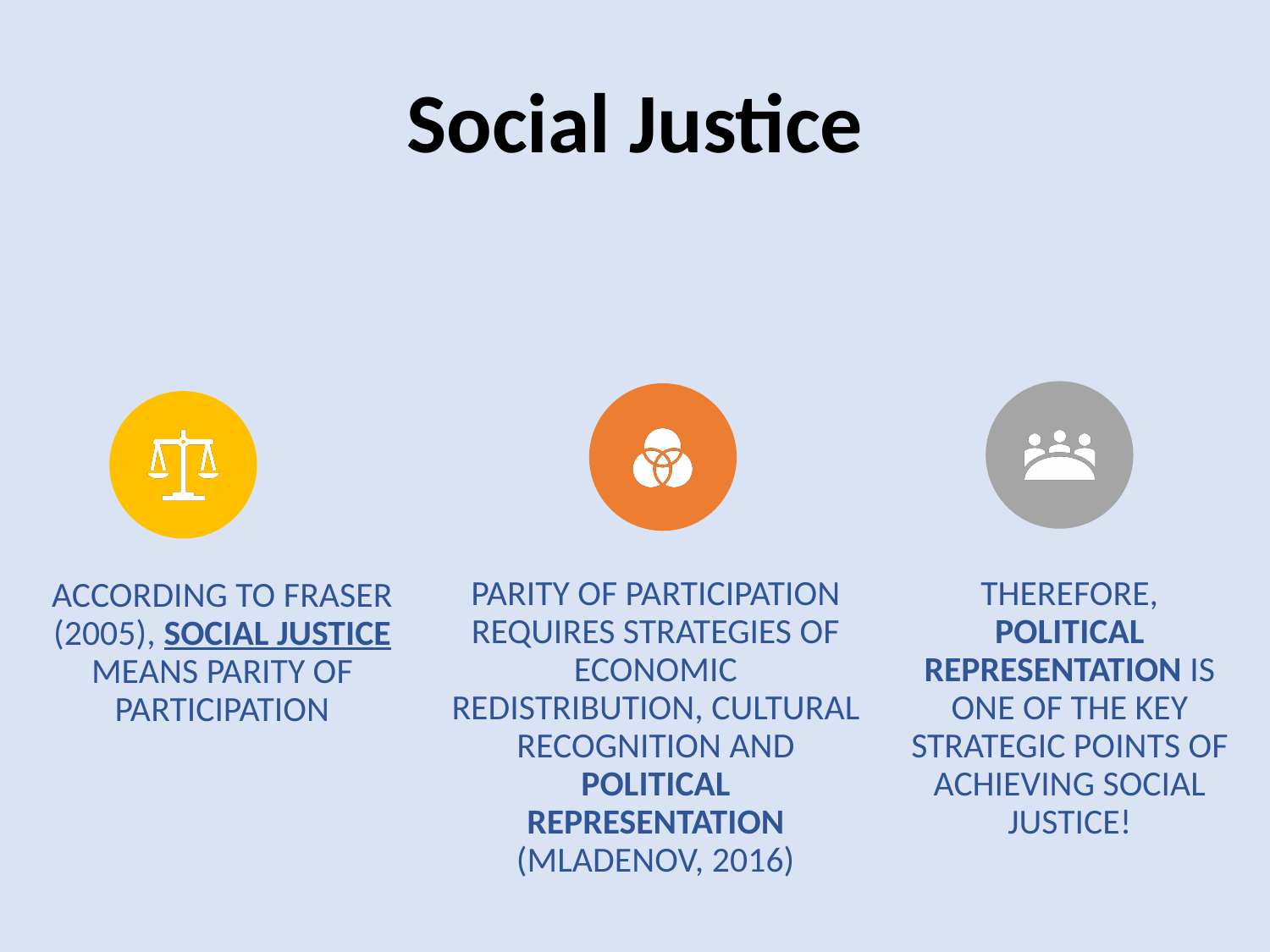

# Social Justice
According to Fraser (2005), social justice means parity of participation
Parity of participation requires strategies of economic redistribution, cultural recognition and political representation (Mladenov, 2016)
Therefore, political representation is one of the key strategic points of achieving social justice!